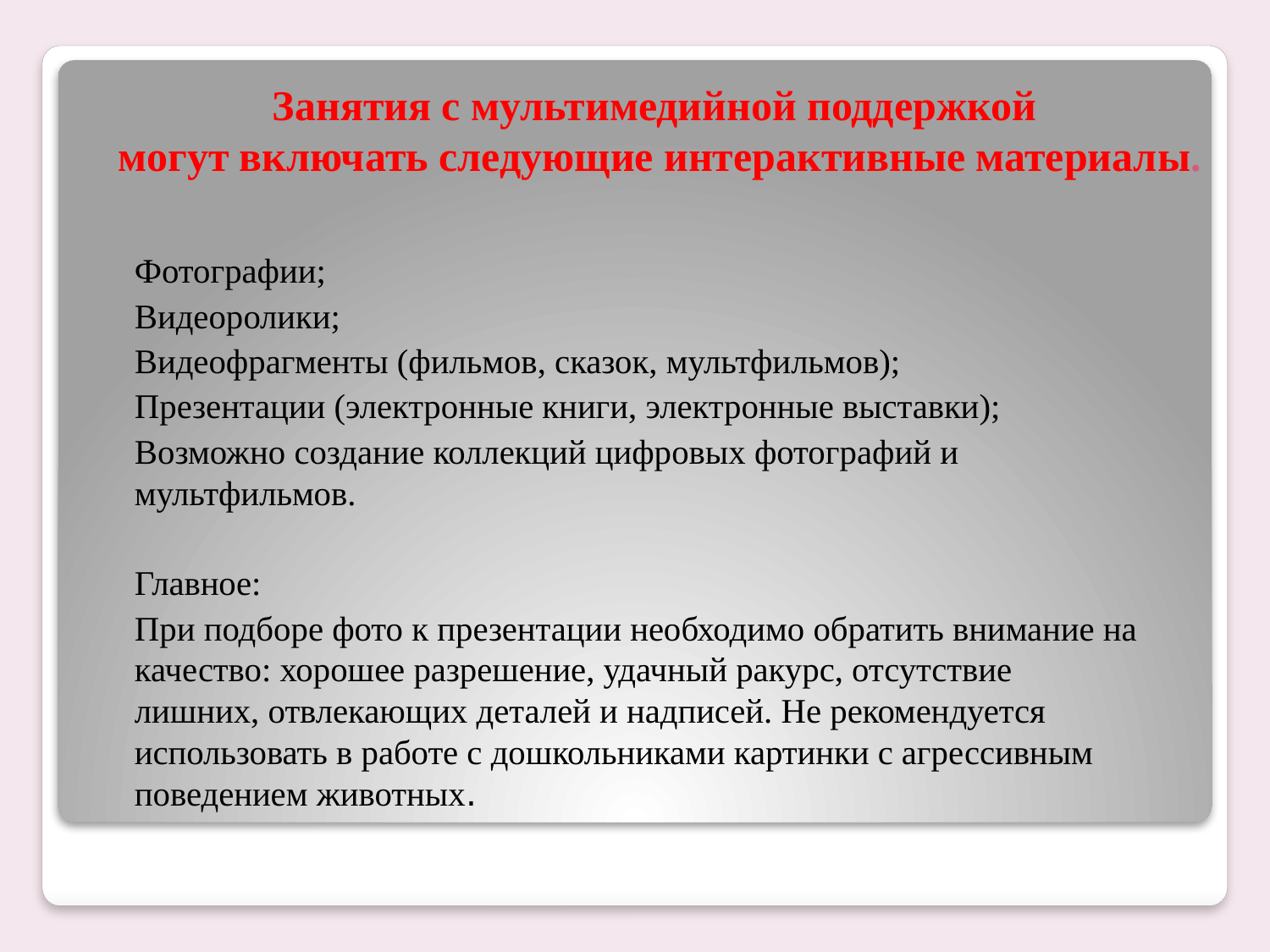

# Занятия с мультимедийной поддержкой могут включать следующие интерактивные материалы.
Фотографии;
Видеоролики;
Видеофрагменты (фильмов, сказок, мультфильмов);
Презентации (электронные книги, электронные выставки);
Возможно создание коллекций цифровых фотографий и мультфильмов.

Главное:
При подборе фото к презентации необходимо обратить внимание на качество: хорошее разрешение, удачный ракурс, отсутствие лишних, отвлекающих деталей и надписей. Не рекомендуется использовать в работе с дошкольниками картинки с агрессивным поведением животных.